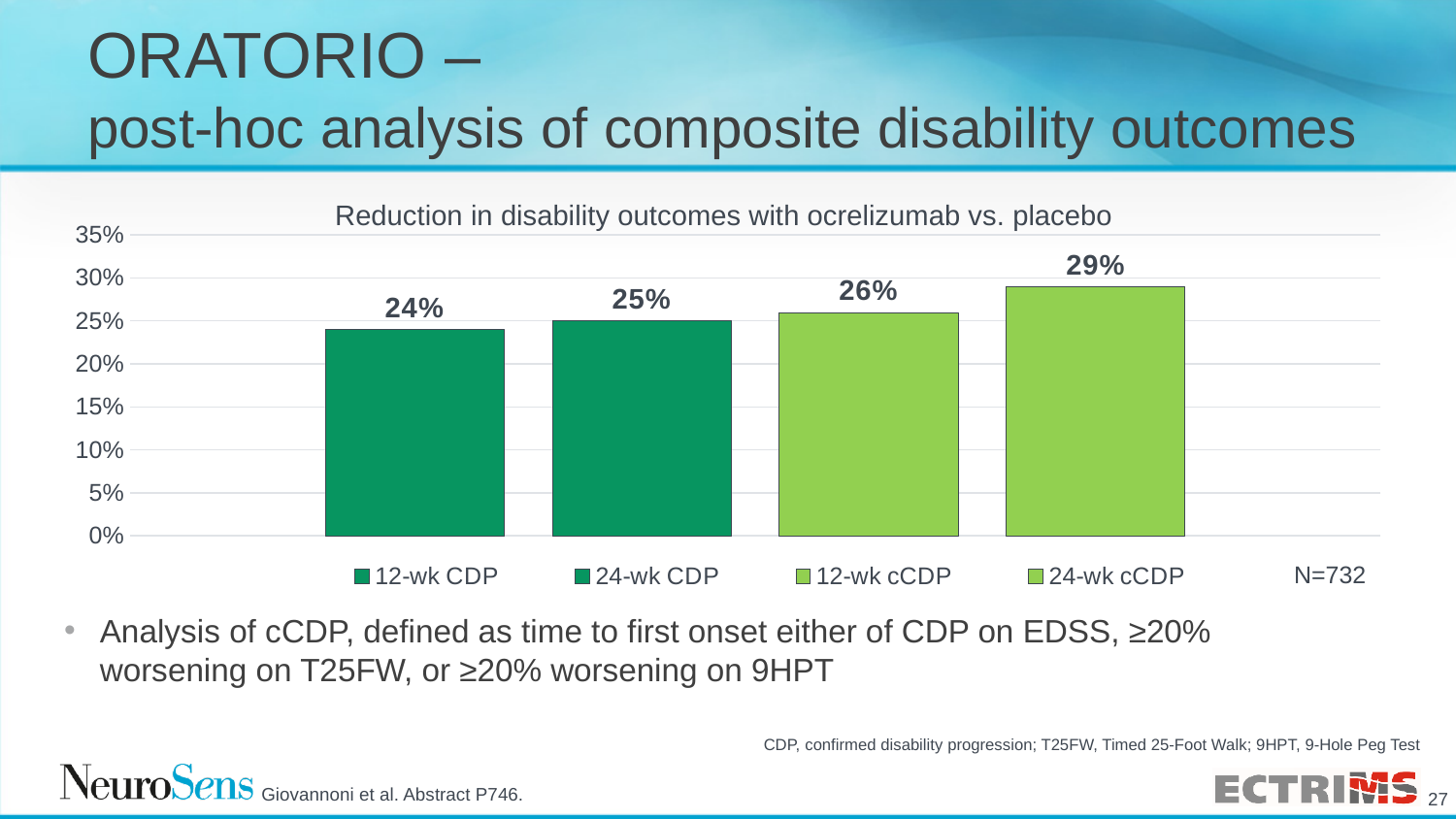

# ORATORIO – post-hoc analysis of composite disability outcomes
Reduction in disability outcomes with ocrelizumab vs. placebo

### Chart

| Category | 12-wk CDP | 24-wk CDP | 12-wk cCDP | 24-wk cCDP |
|---|---|---|---|---|
| Category 1 | 0.24 | 0.25 | 0.26 | 0.29 |
N=732
Analysis of cCDP, defined as time to first onset either of CDP on EDSS, ≥20% worsening on T25FW, or ≥20% worsening on 9HPT
CDP, confirmed disability progression; T25FW, Timed 25-Foot Walk; 9HPT, 9-Hole Peg Test
Giovannoni et al. Abstract P746.
27